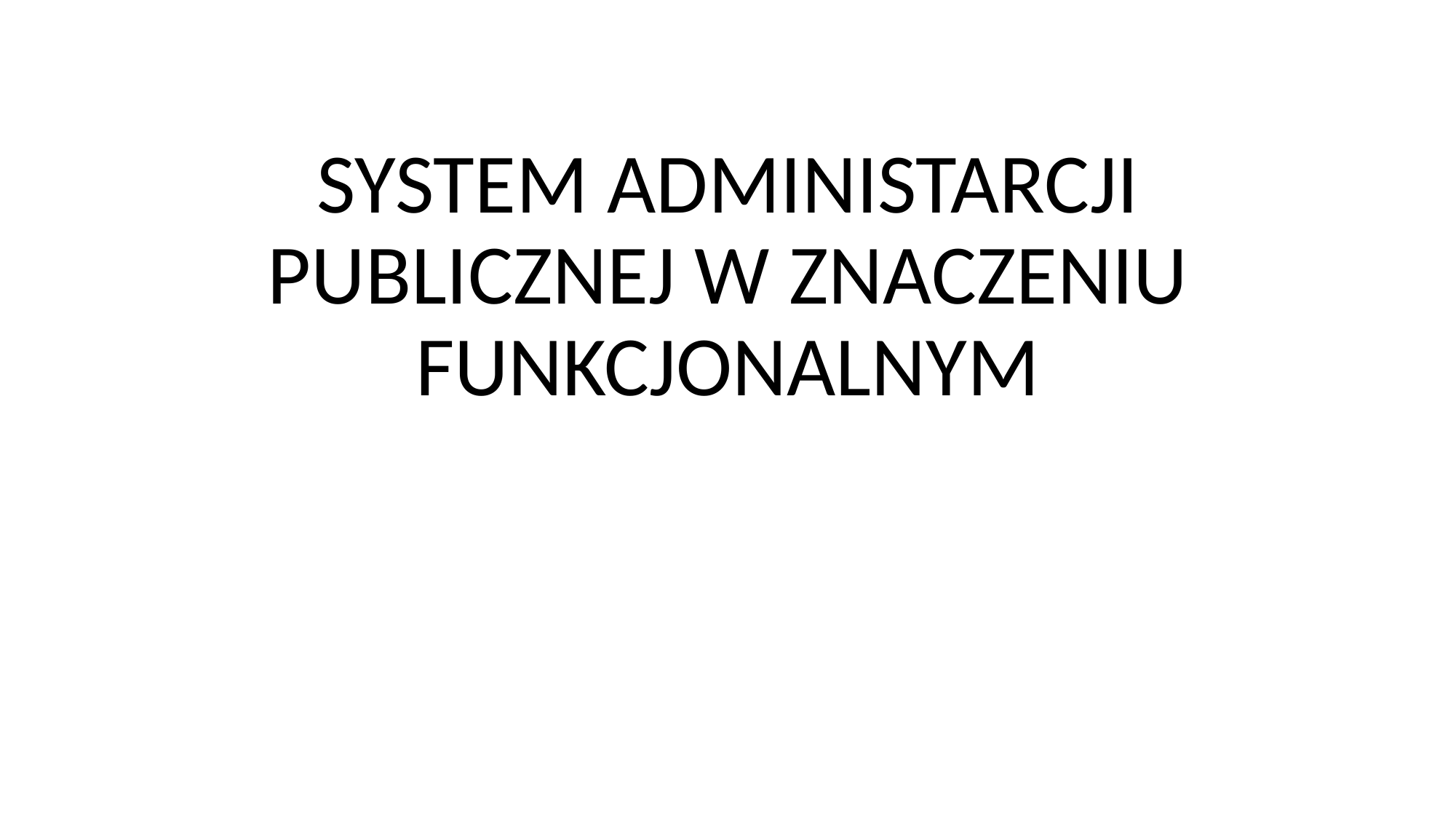

# SYSTEM ADMINISTARCJI PUBLICZNEJ W ZNACZENIU FUNKCJONALNYM